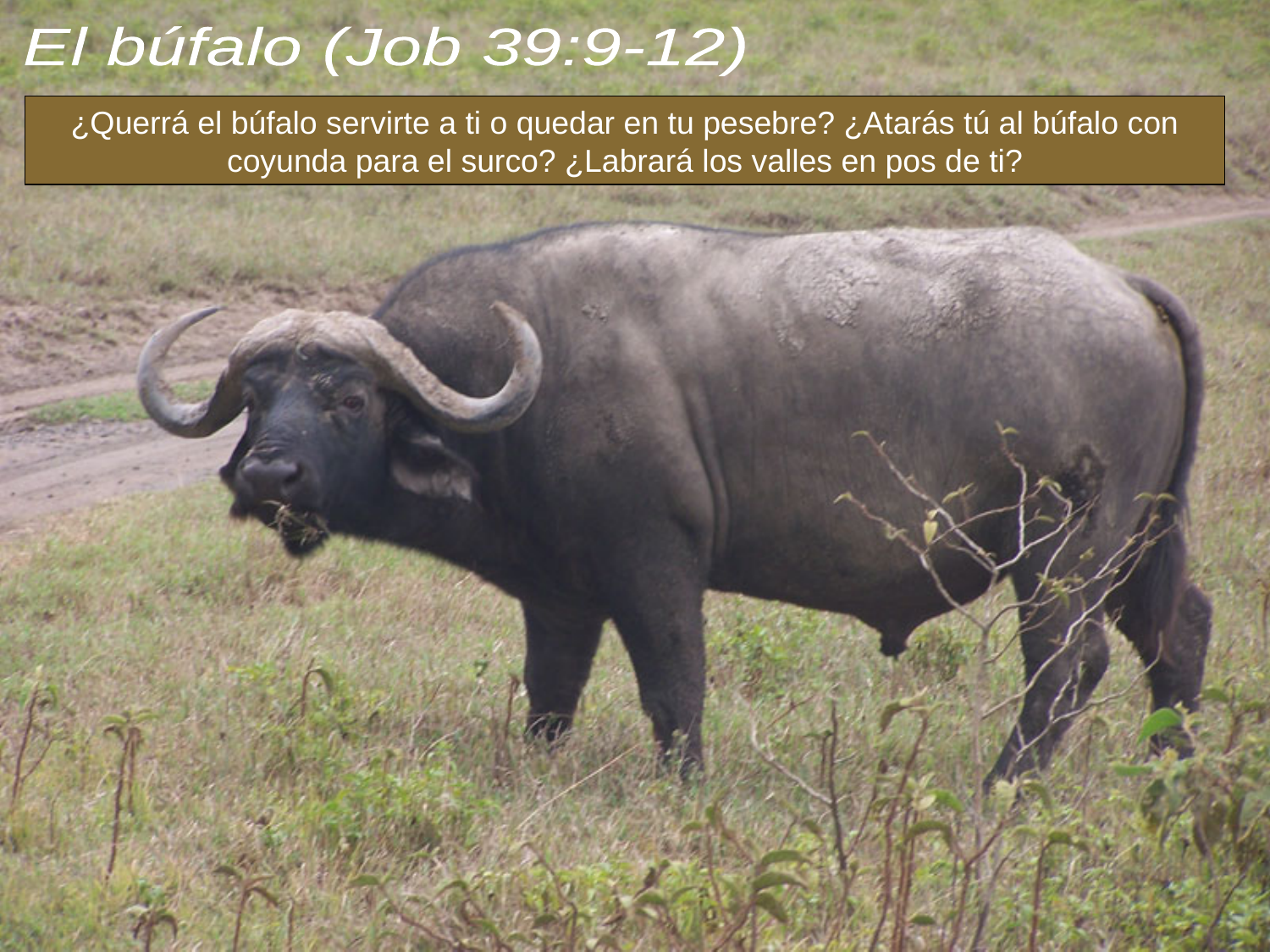

El búfalo (Job 39:9-12)
¿Querrá el búfalo servirte a ti o quedar en tu pesebre? ¿Atarás tú al búfalo con coyunda para el surco? ¿Labrará los valles en pos de ti?